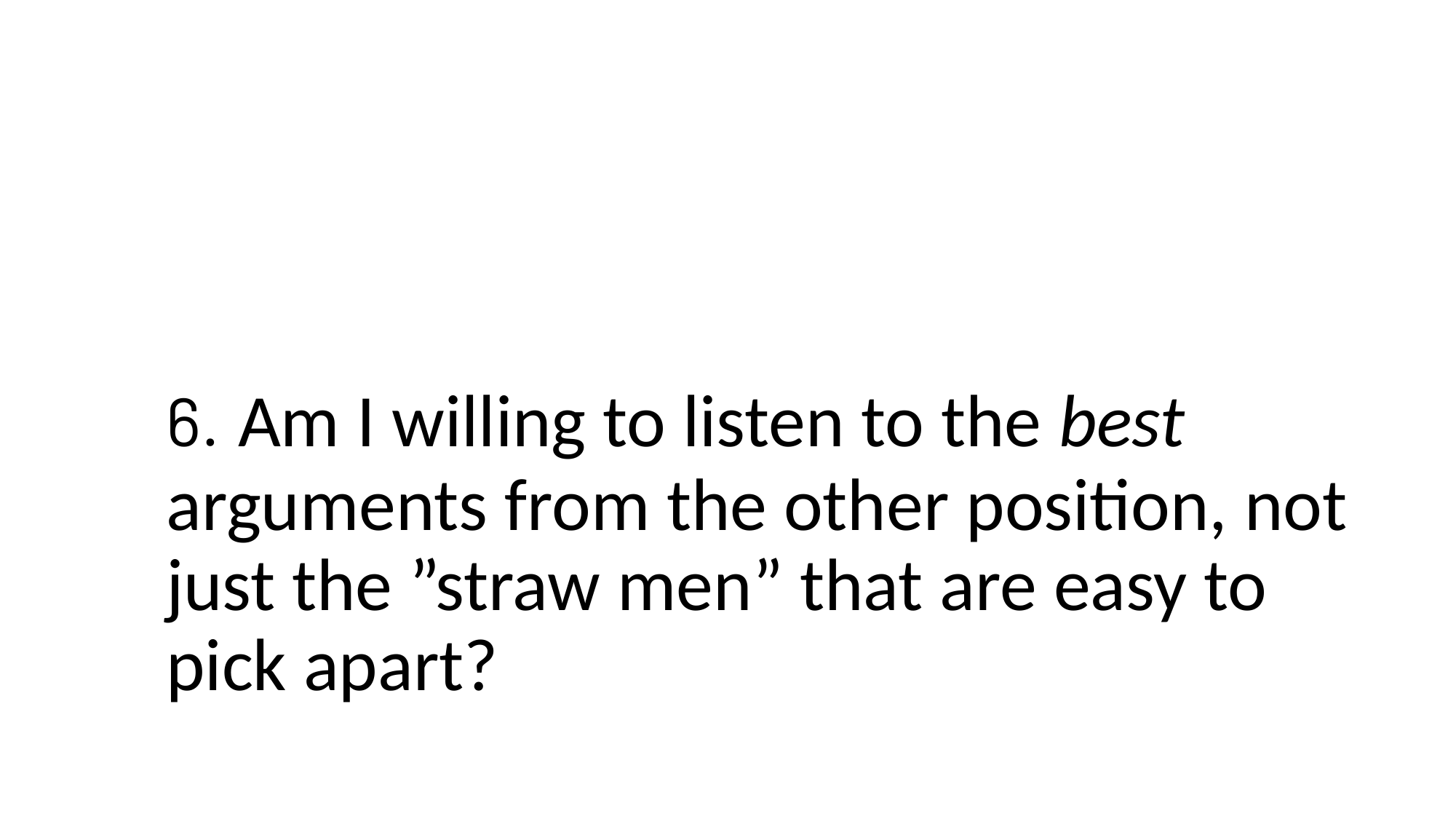

# 6. Am I willing to listen to the best arguments from the other position, not just the ”straw men” that are easy to pick apart?